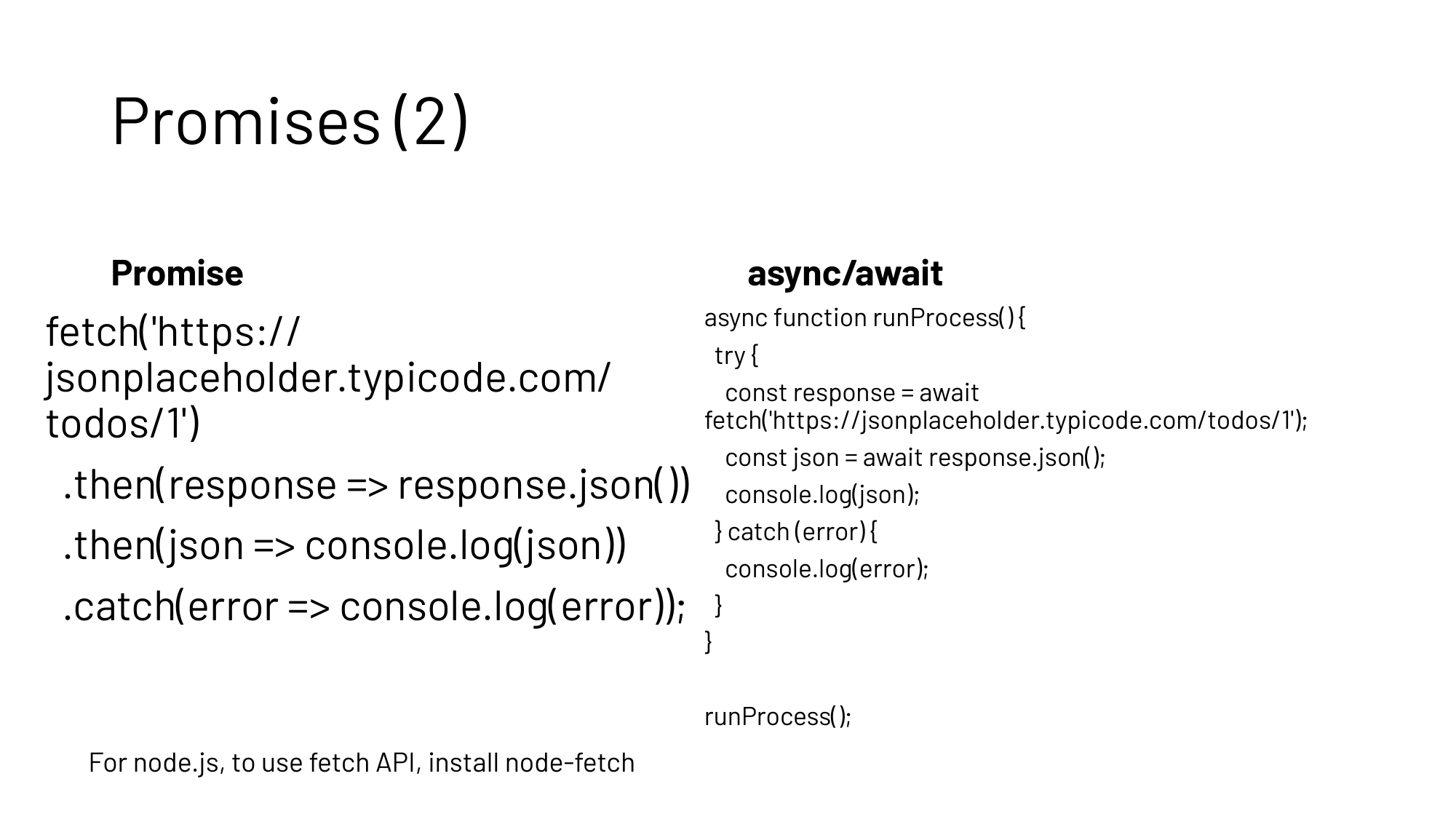

# Promises (2)
Promise
async/await
async function runProcess() {
  try {
    const response = await fetch('https://jsonplaceholder.typicode.com/todos/1');
    const json = await response.json();
    console.log(json);
  } catch (error) {
    console.log(error);
  }
}

runProcess();

fetch('https://jsonplaceholder.typicode.com/todos/1')
  .then(response => response.json())
  .then(json => console.log(json))
  .catch(error => console.log(error));
For node.js, to use fetch API, install node-fetch